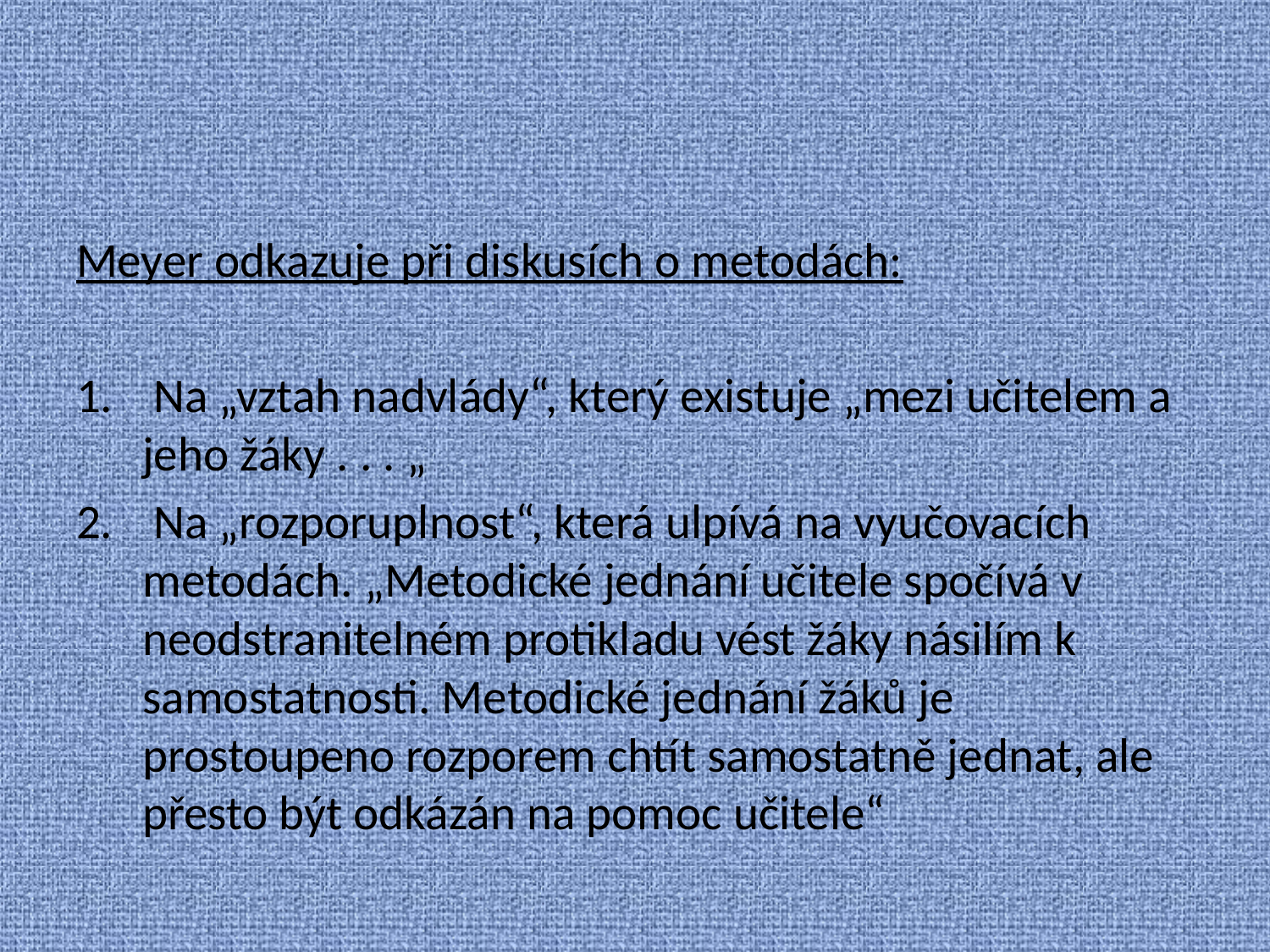

Meyer odkazuje při diskusích o metodách:

 Na „vztah nadvlády“, který existuje „mezi učitelem a jeho žáky . . . „
 Na „rozporuplnost“, která ulpívá na vyučovacích metodách. „Metodické jednání učitele spočívá v neodstranitelném protikladu vést žáky násilím k samostatnosti. Metodické jednání žáků je prostoupeno rozporem chtít samostatně jednat, ale přesto být odkázán na pomoc učitele“